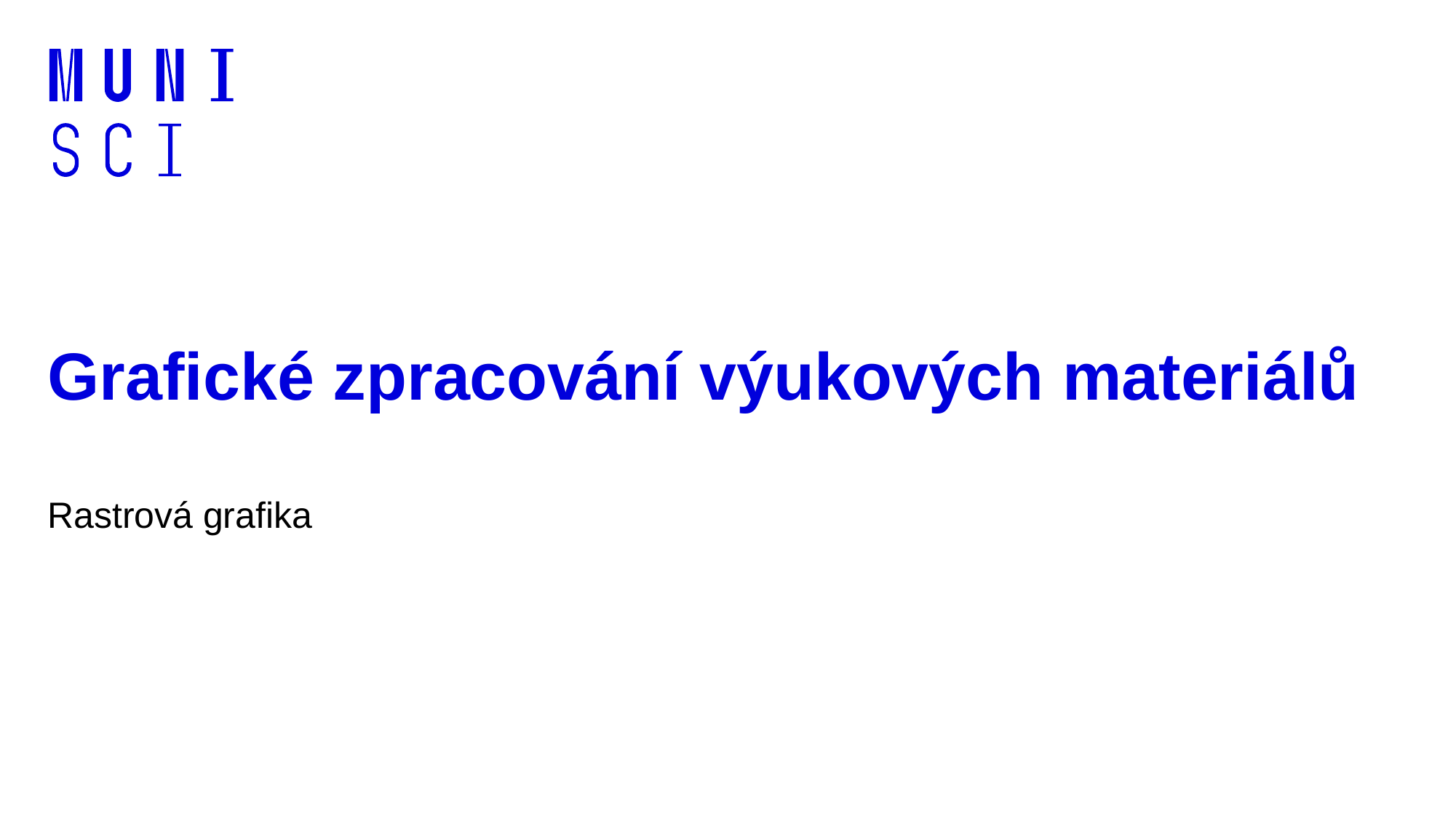

# Grafické zpracování výukových materiálů

Rastrová grafika